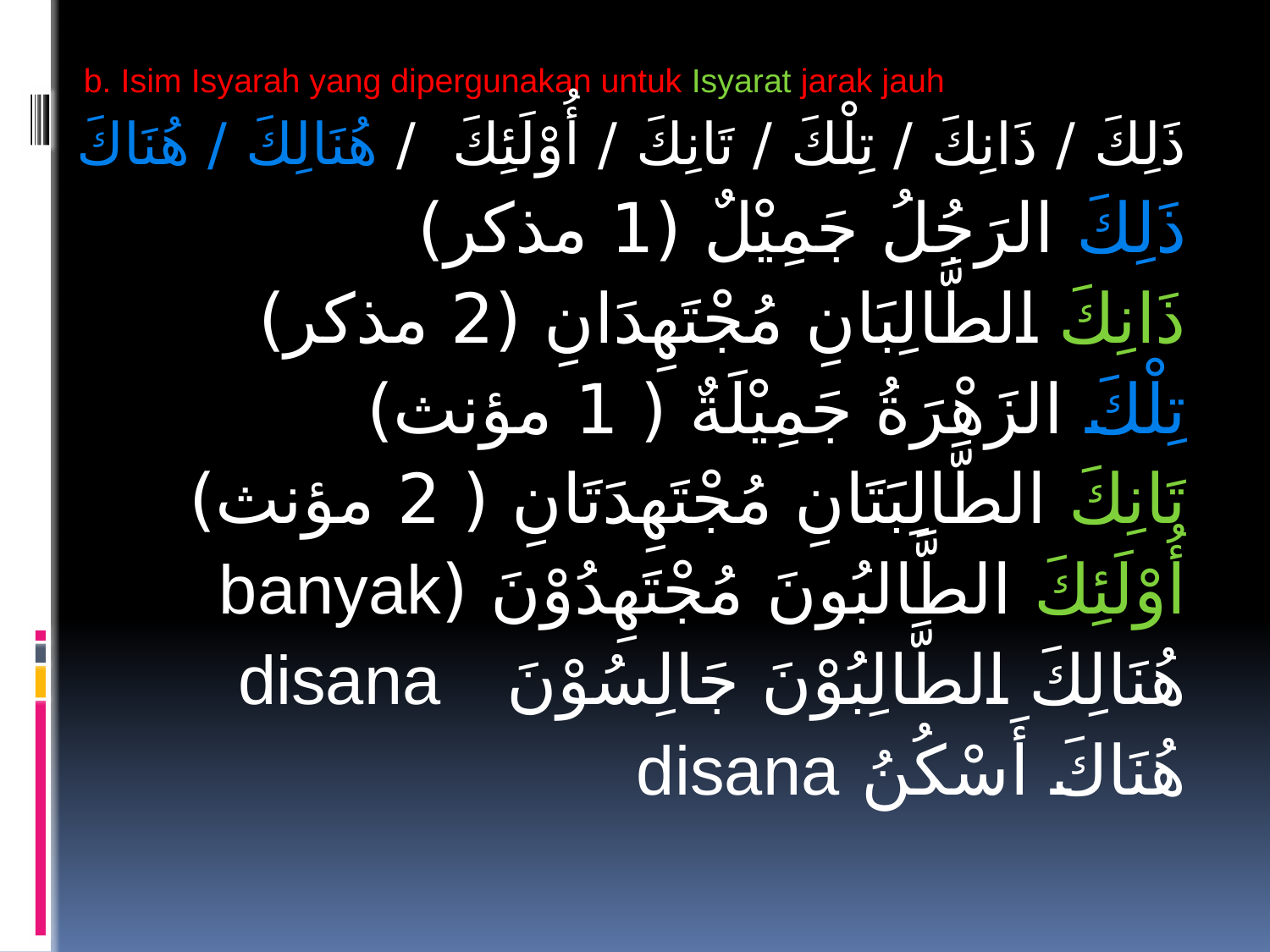

b. Isim Isyarah yang dipergunakan untuk Isyarat jarak jauh
ذَلِكَ / ذَانِكَ / تِلْكَ / تَانِكَ / أُوْلَئِكَ  / هُنَالِكَ / هُنَاكَ
ذَلِكَ الرَجُلُ جَمِيْلٌ (1 مذكر)
ذَانِكَ الطَّالِبَانِ مُجْتَهِدَانِ (2 مذكر)
تِلْكَ الزَهْرَةُ جَمِيْلَةٌ ( 1 مؤنث)
تَانِكَ الطَّالِبَتَانِ مُجْتَهِدَتَانِ ( 2 مؤنث)
أُوْلَئِكَ الطَّالبُونَ مُجْتَهِدُوْنَ (banyak
هُنَالِكَ الطَّالِبُوْنَ جَالِسُوْنَ   disana
هُنَاكَ أَسْكُنُ disana